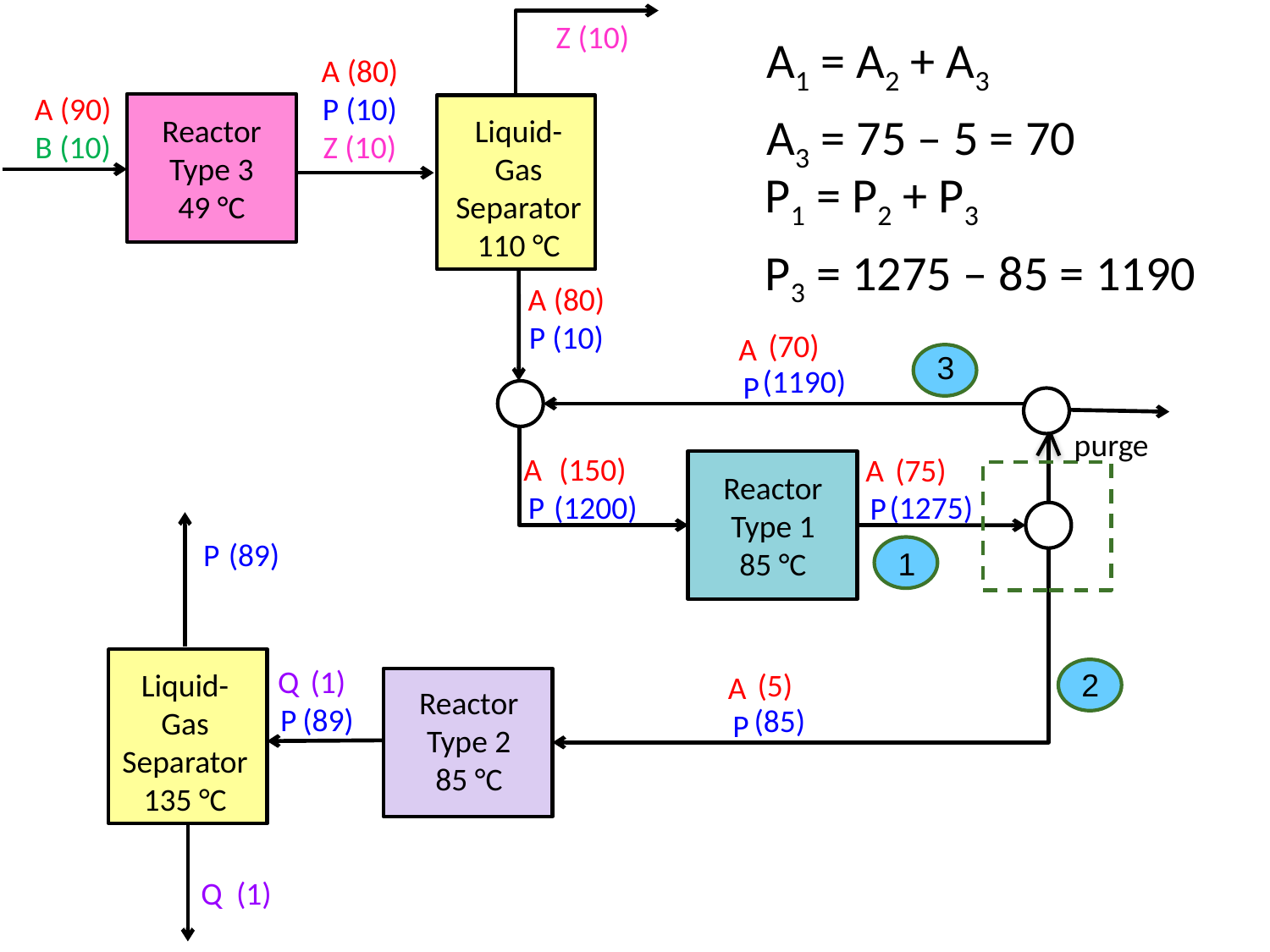

Z (10)
A1 = A2 + A3
A3 = 75 – 5 = 70

A (80)
P (10)
Z (10)
A (90)
B (10)

Reactor
Type 3
49 °C
Liquid-Gas Separator
110 °C
P1 = P2 + P3
P3 = 1275 – 85 = 1190

A (80)
P (10)
(70)
A
P
3

(1190)

purge
A
P
(150)
A
P
(75)

Reactor
Type 1
85 °C

(1200)
(1275)

P
(89)

1

Q
P
(1)
(89)
Liquid-Gas Separator
135 °C
(5)

2
A
P

Reactor
Type 2
85 °C
(85)
Q
(1)